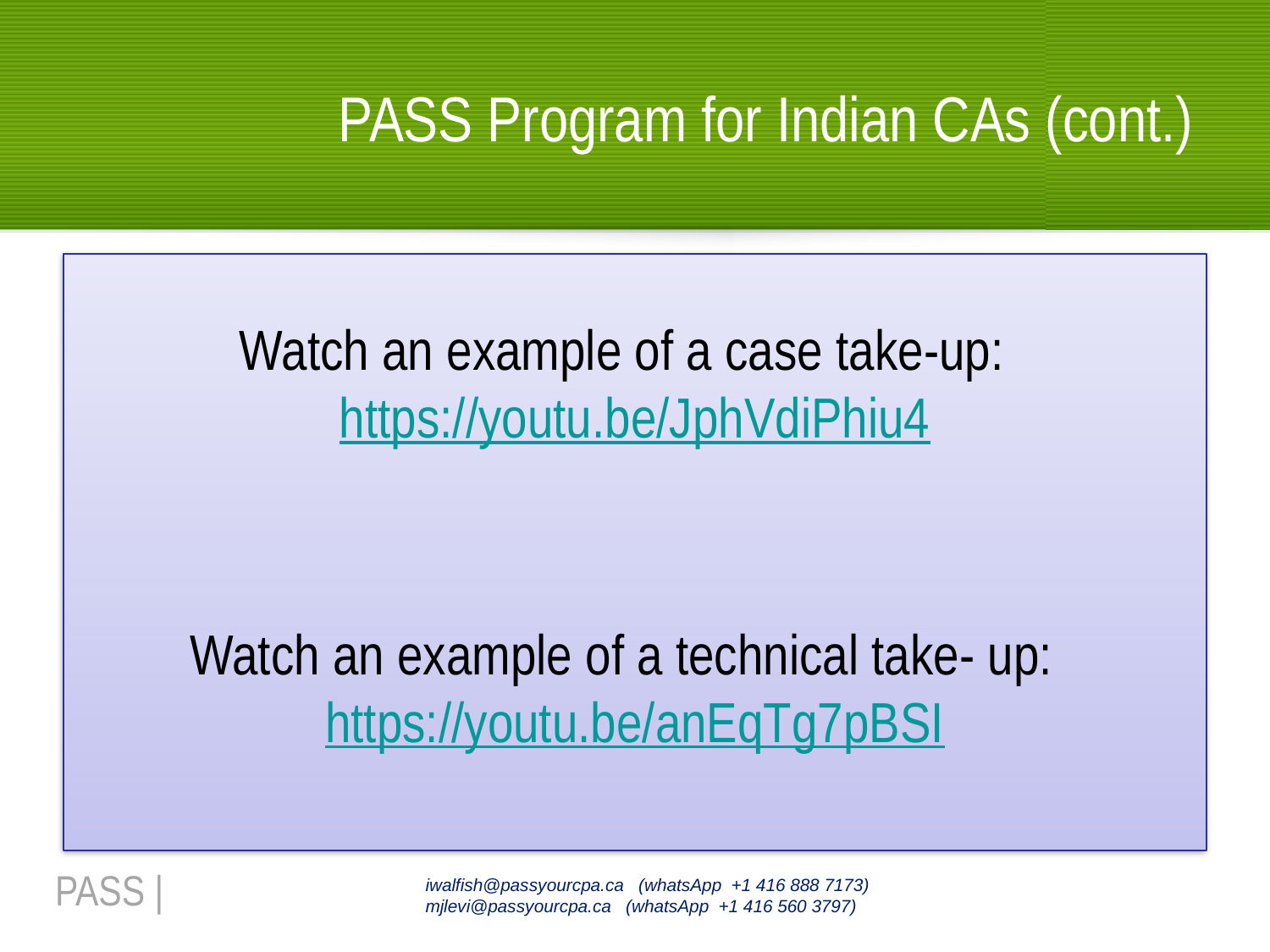

# PASS Program for Indian CAs (cont.)

Watch an example of a case take-up:  https://youtu.be/JphVdiPhiu4

Watch an example of a technical take- up:  https://youtu.be/anEqTg7pBSI